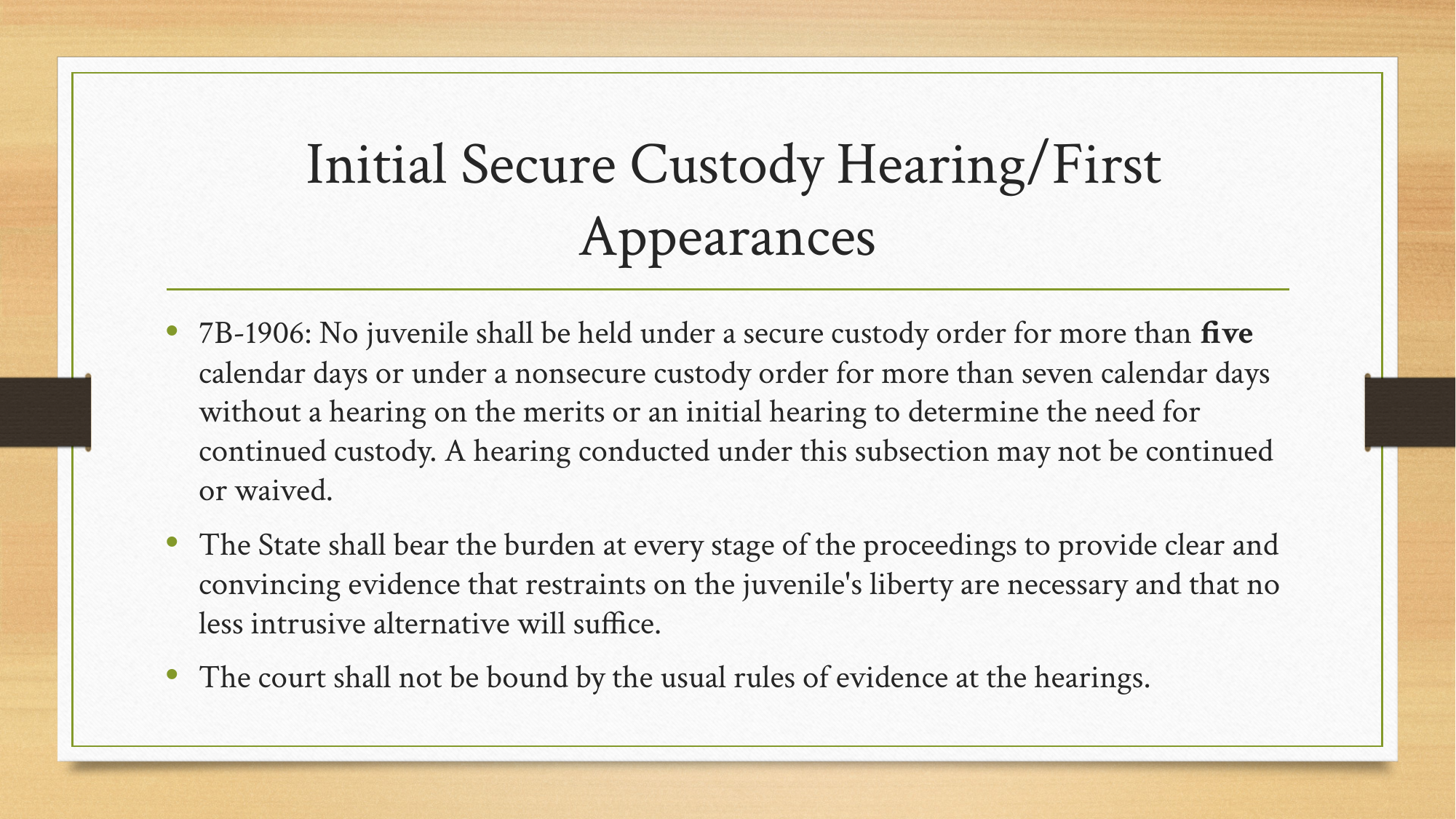

# Initial Secure Custody Hearing/First Appearances
7B-1906: No juvenile shall be held under a secure custody order for more than five calendar days or under a nonsecure custody order for more than seven calendar days without a hearing on the merits or an initial hearing to determine the need for continued custody. A hearing conducted under this subsection may not be continued or waived.
The State shall bear the burden at every stage of the proceedings to provide clear and convincing evidence that restraints on the juvenile's liberty are necessary and that no less intrusive alternative will suffice.
The court shall not be bound by the usual rules of evidence at the hearings.